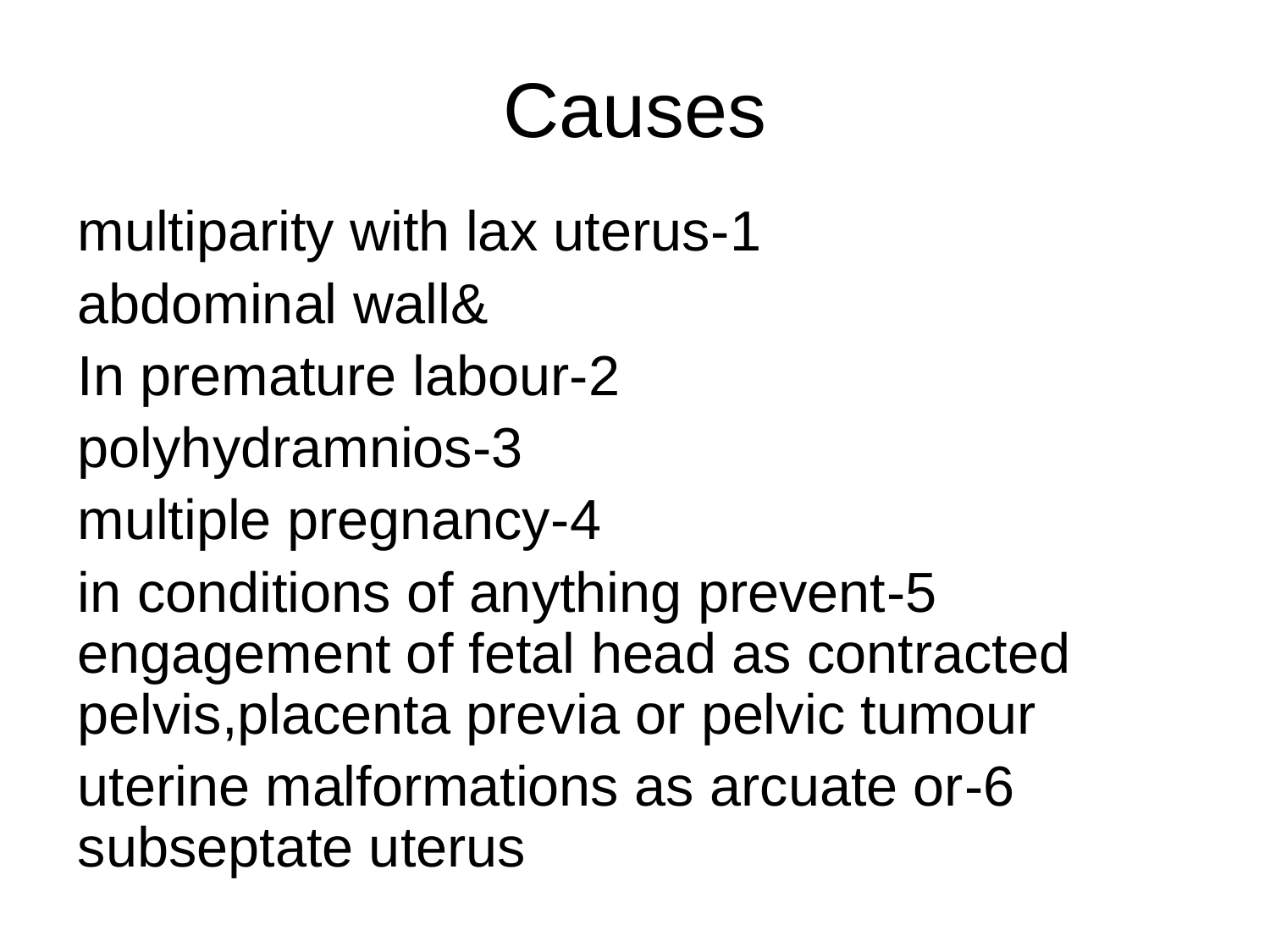

# Causes
1-multiparity with lax uterus
&abdominal wall
2-In premature labour
3-polyhydramnios
4-multiple pregnancy
5-in conditions of anything prevent engagement of fetal head as contracted pelvis,placenta previa or pelvic tumour
6-uterine malformations as arcuate or subseptate uterus